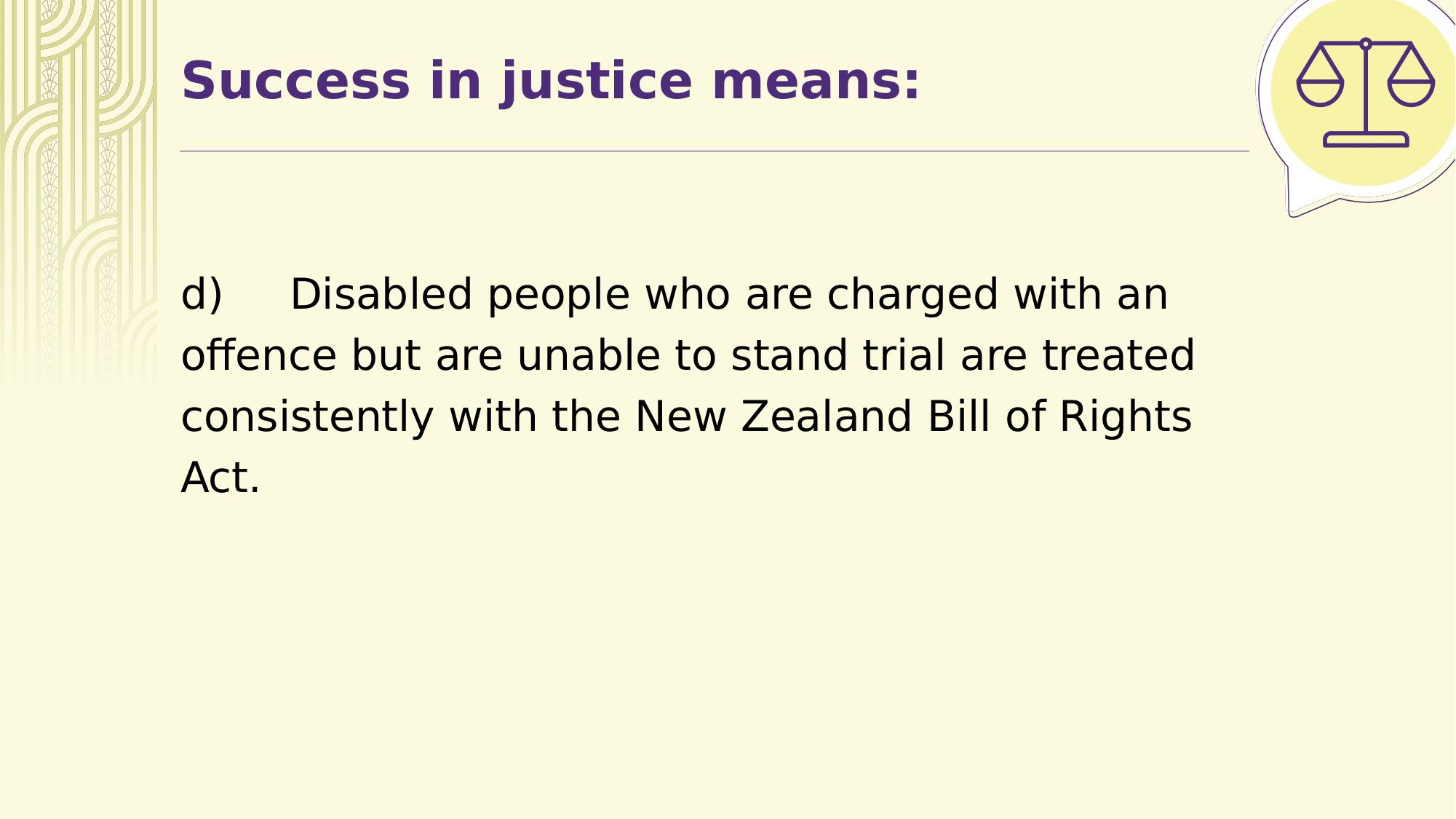

# Success in justice means:
d)	Disabled people who are charged with an offence but are unable to stand trial are treated consistently with the New Zealand Bill of Rights Act.